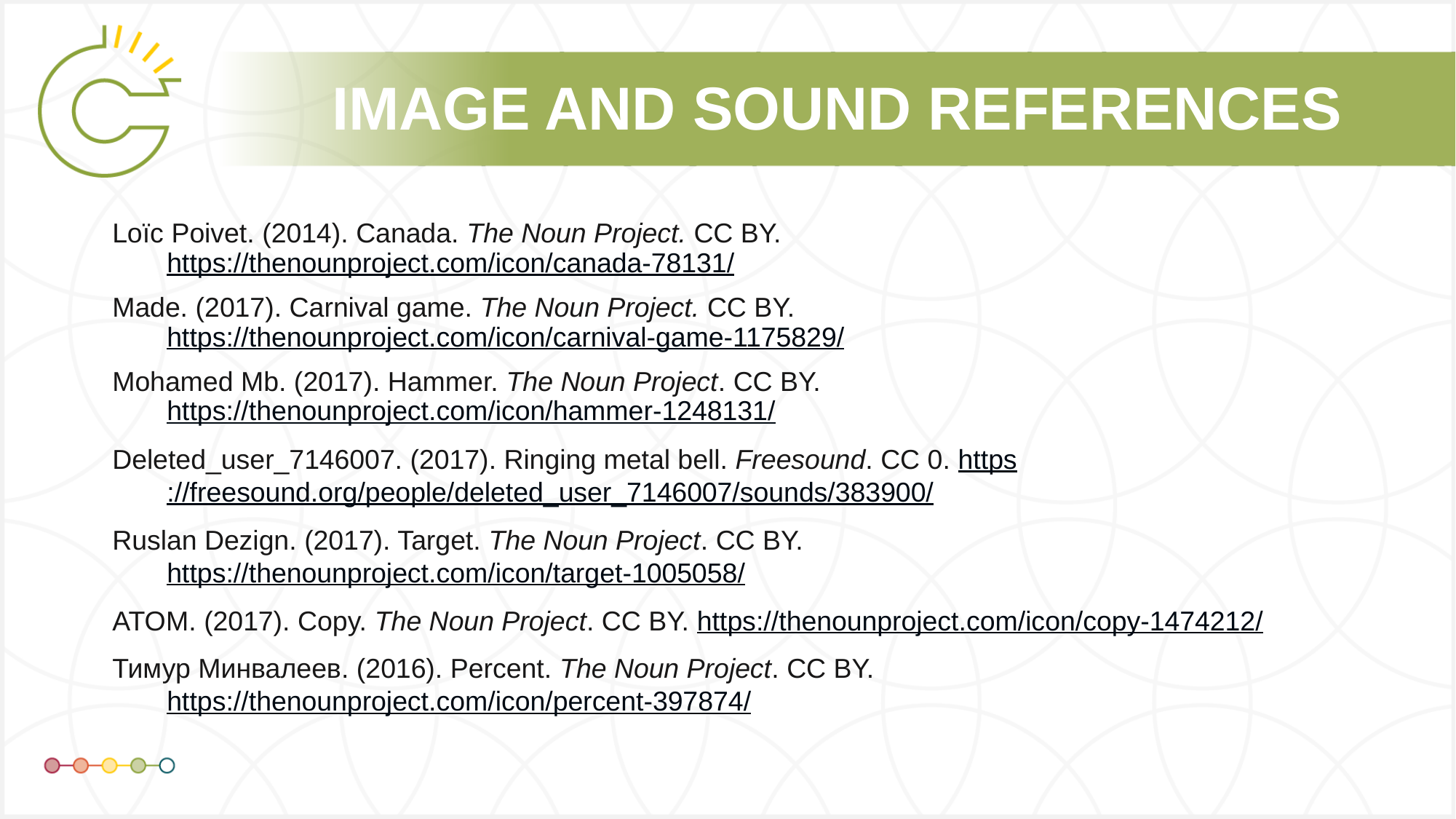

Loïc Poivet. (2014). Canada. The Noun Project. CC BY. https://thenounproject.com/icon/canada-78131/
Made. (2017). Carnival game. The Noun Project. CC BY. https://thenounproject.com/icon/carnival-game-1175829/
Mohamed Mb. (2017). Hammer. The Noun Project. CC BY. https://thenounproject.com/icon/hammer-1248131/
Deleted_user_7146007. (2017). Ringing metal bell. Freesound. CC 0. https://freesound.org/people/deleted_user_7146007/sounds/383900/
Ruslan Dezign. (2017). Target. The Noun Project. CC BY. https://thenounproject.com/icon/target-1005058/
ATOM. (2017). Copy. The Noun Project. CC BY. https://thenounproject.com/icon/copy-1474212/
Тимур Минвалеев. (2016). Percent. The Noun Project. CC BY. https://thenounproject.com/icon/percent-397874/